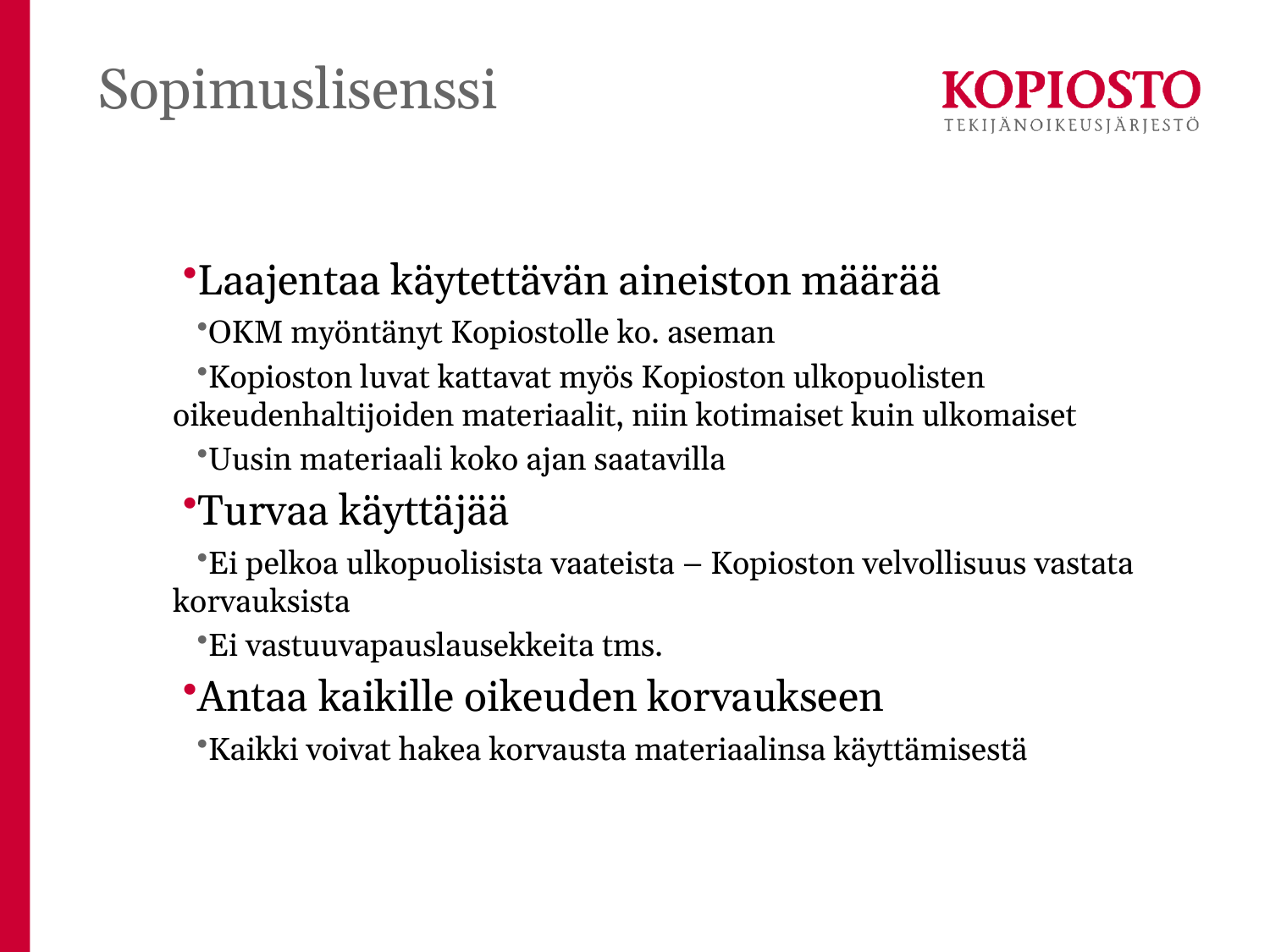

# Sopimuslisenssi
Laajentaa käytettävän aineiston määrää
OKM myöntänyt Kopiostolle ko. aseman
Kopioston luvat kattavat myös Kopioston ulkopuolisten oikeudenhaltijoiden materiaalit, niin kotimaiset kuin ulkomaiset
Uusin materiaali koko ajan saatavilla
Turvaa käyttäjää
Ei pelkoa ulkopuolisista vaateista – Kopioston velvollisuus vastata korvauksista
Ei vastuuvapauslausekkeita tms.
Antaa kaikille oikeuden korvaukseen
Kaikki voivat hakea korvausta materiaalinsa käyttämisestä